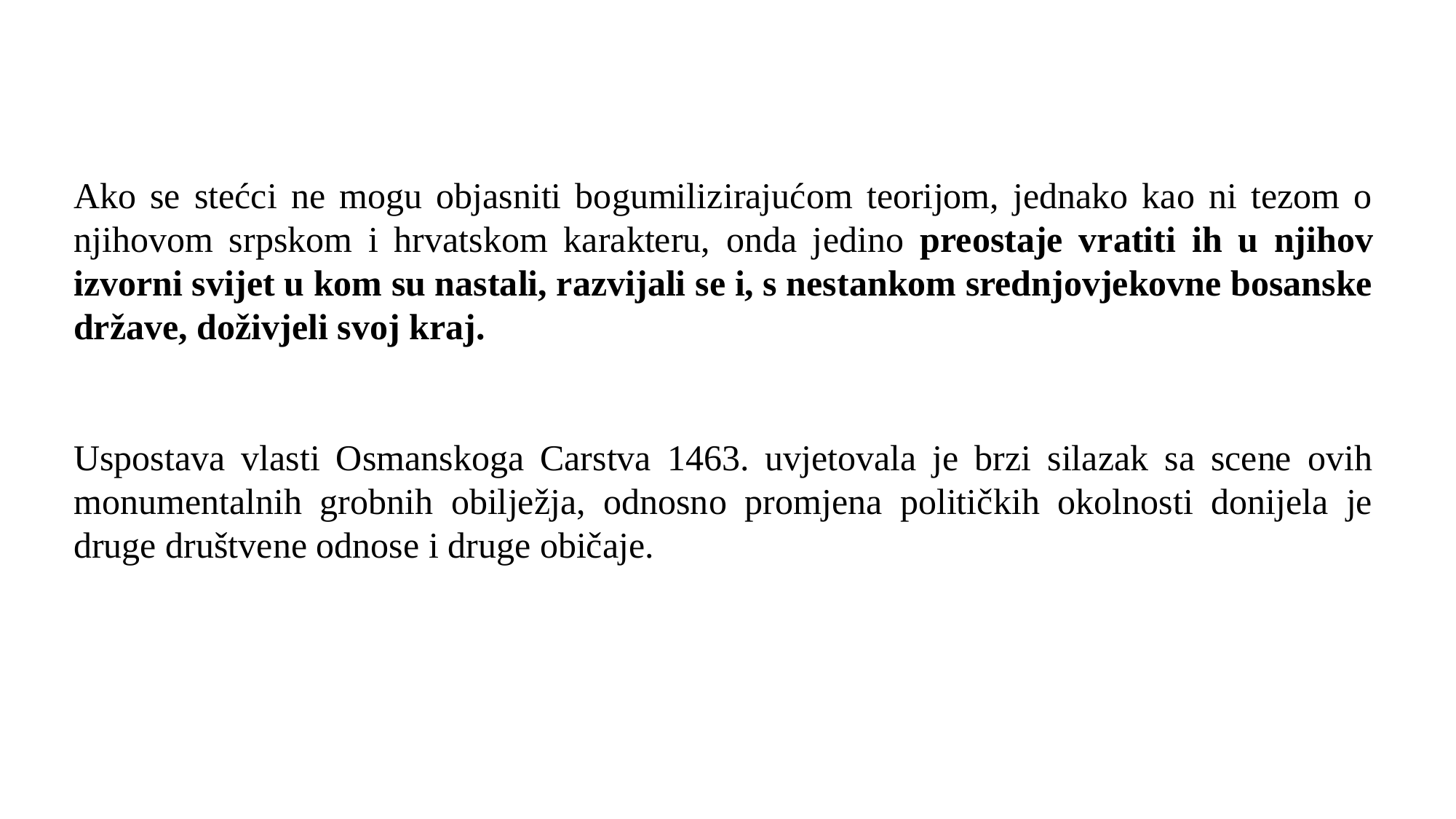

Ako se stećci ne mogu objasniti bogumilizirajućom teorijom, jednako kao ni tezom o njihovom srpskom i hrvatskom karakteru, onda jedino preostaje vratiti ih u njihov izvorni svijet u kom su nastali, razvijali se i, s nestankom srednjovjekovne bosanske države, doživjeli svoj kraj.

Uspostava vlasti Osmanskoga Carstva 1463. uvjetovala je brzi silazak sa scene ovih monumentalnih grobnih obilježja, odnosno promjena političkih okolnosti donijela je druge društvene odnose i druge običaje.